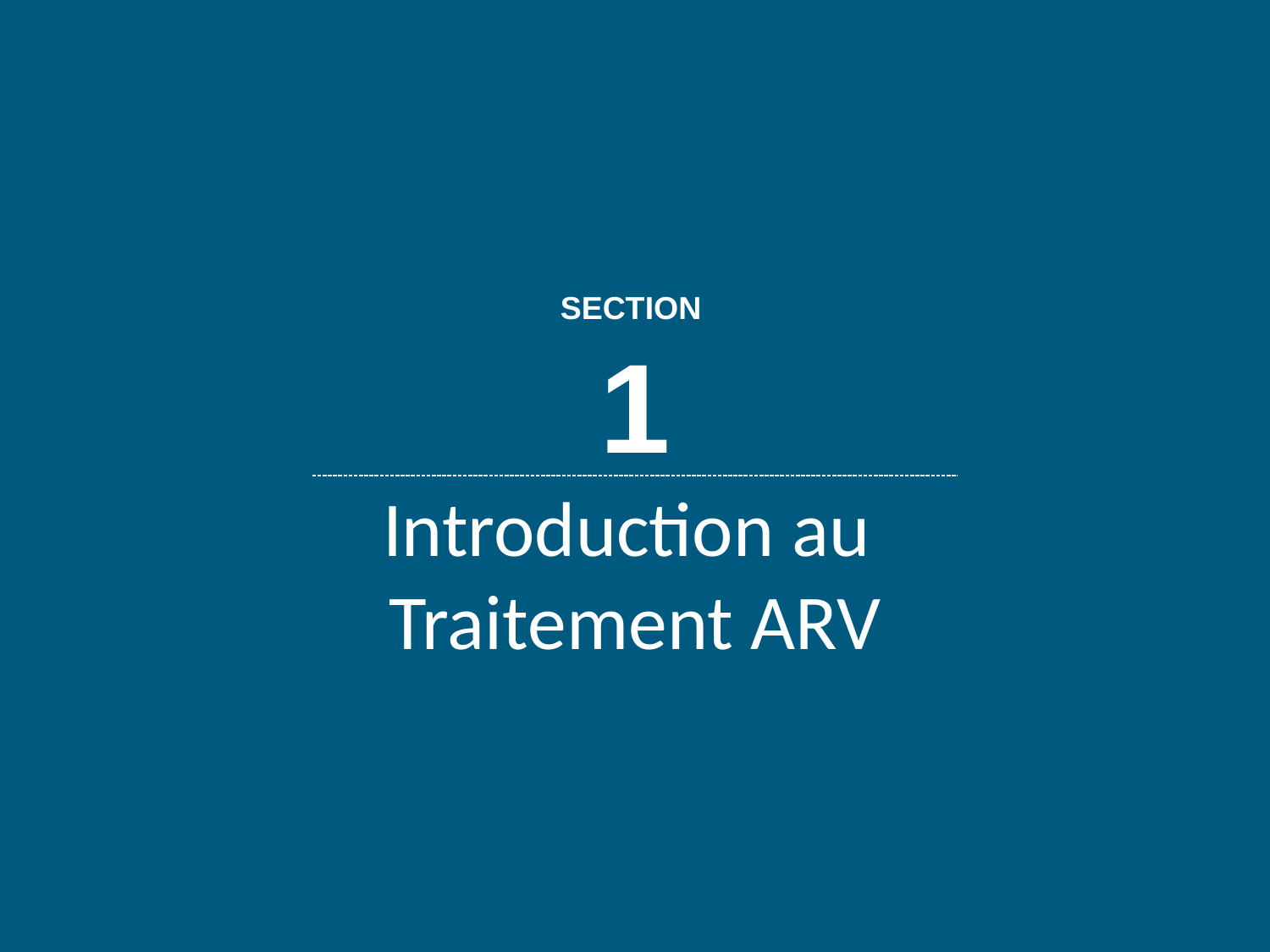

SECTION
1
Introduction au
Traitement ARV
#